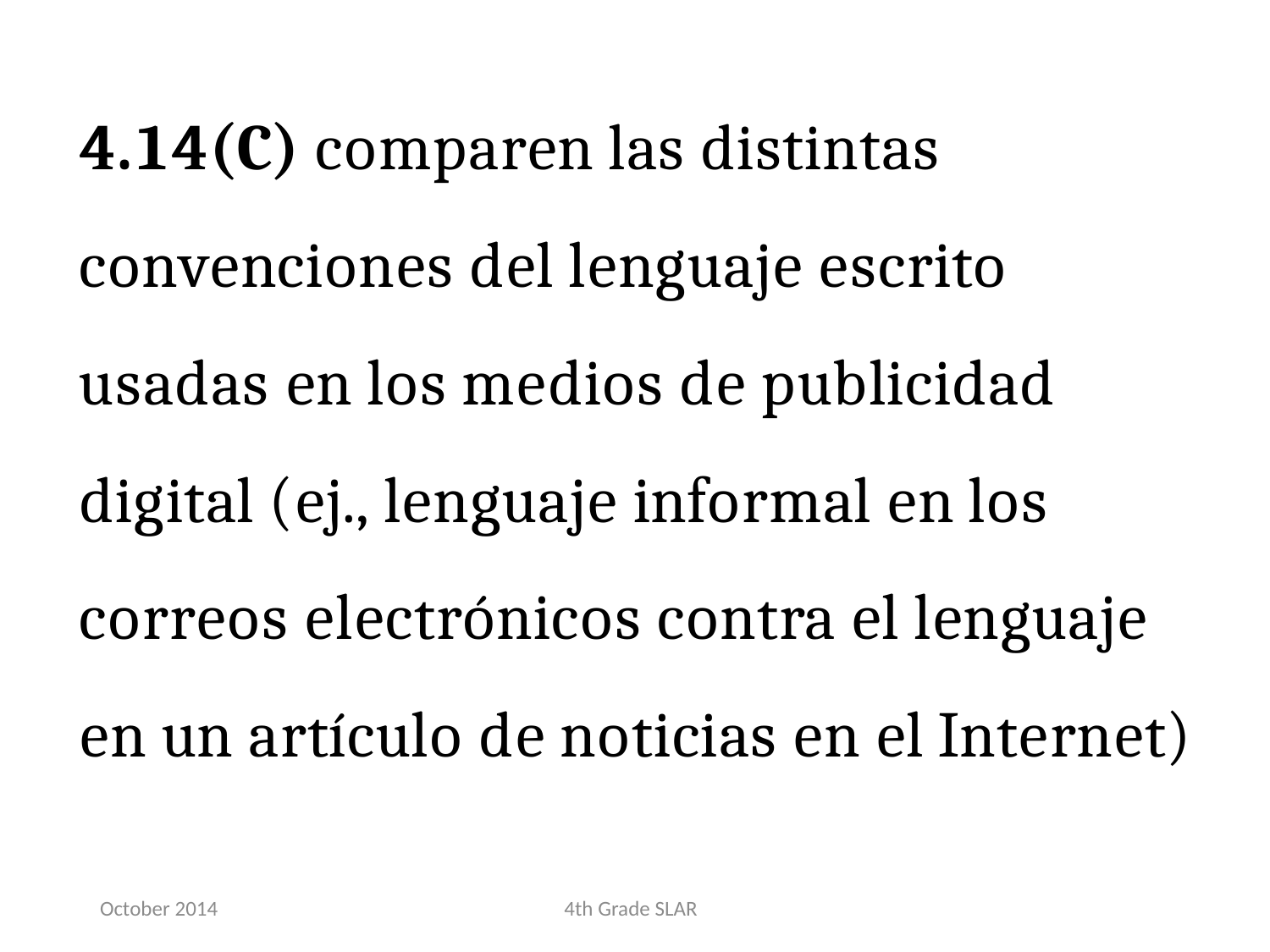

4.14(C) comparen las distintas convenciones del lenguaje escrito usadas en los medios de publicidad digital (ej., lenguaje informal en los correos electrónicos contra el lenguaje en un artículo de noticias en el Internet)
October 2014
4th Grade SLAR